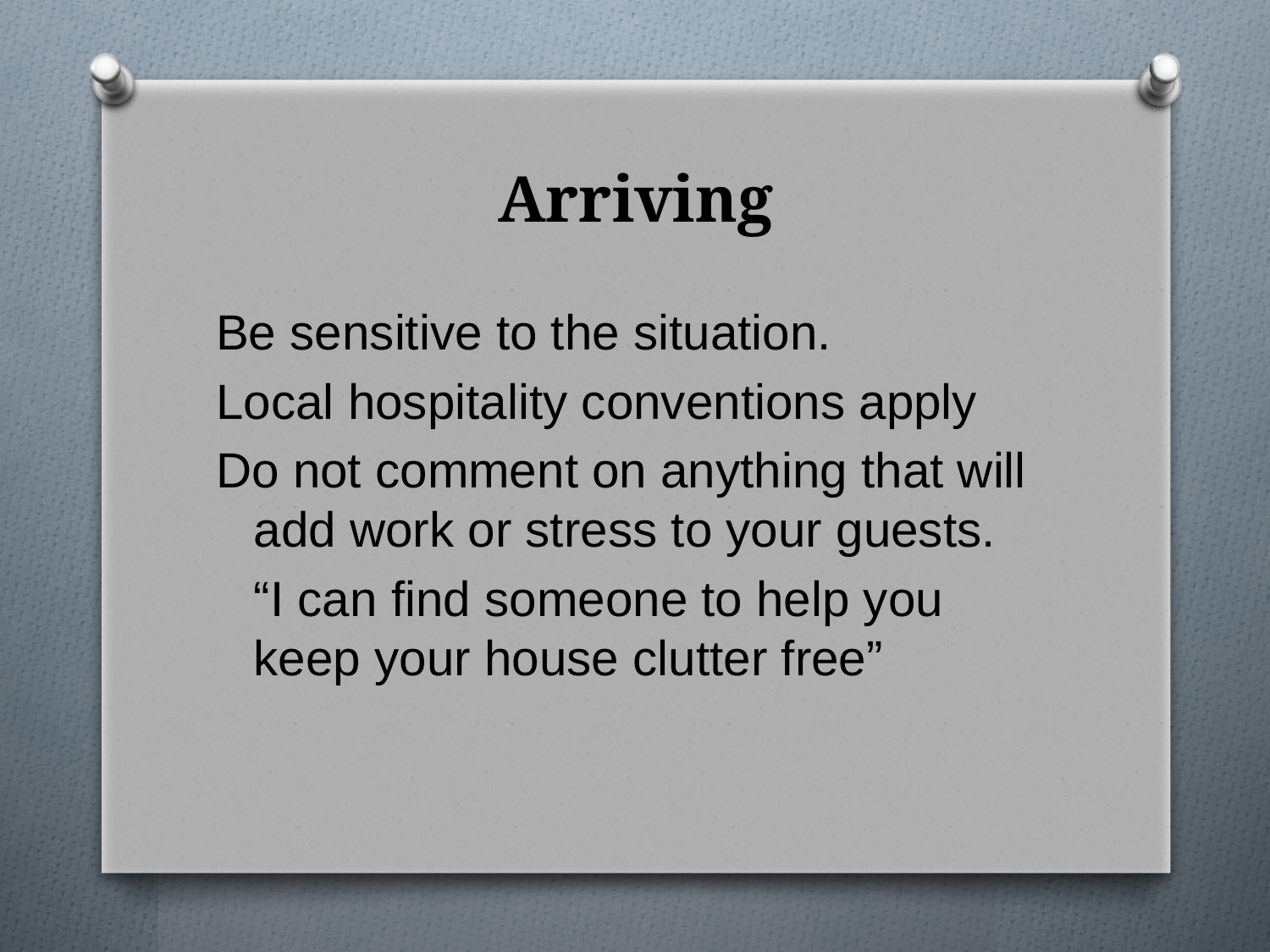

# Arriving
Be sensitive to the situation.
Local hospitality conventions apply
Do not comment on anything that will add work or stress to your guests.
	“I can find someone to help you keep your house clutter free”